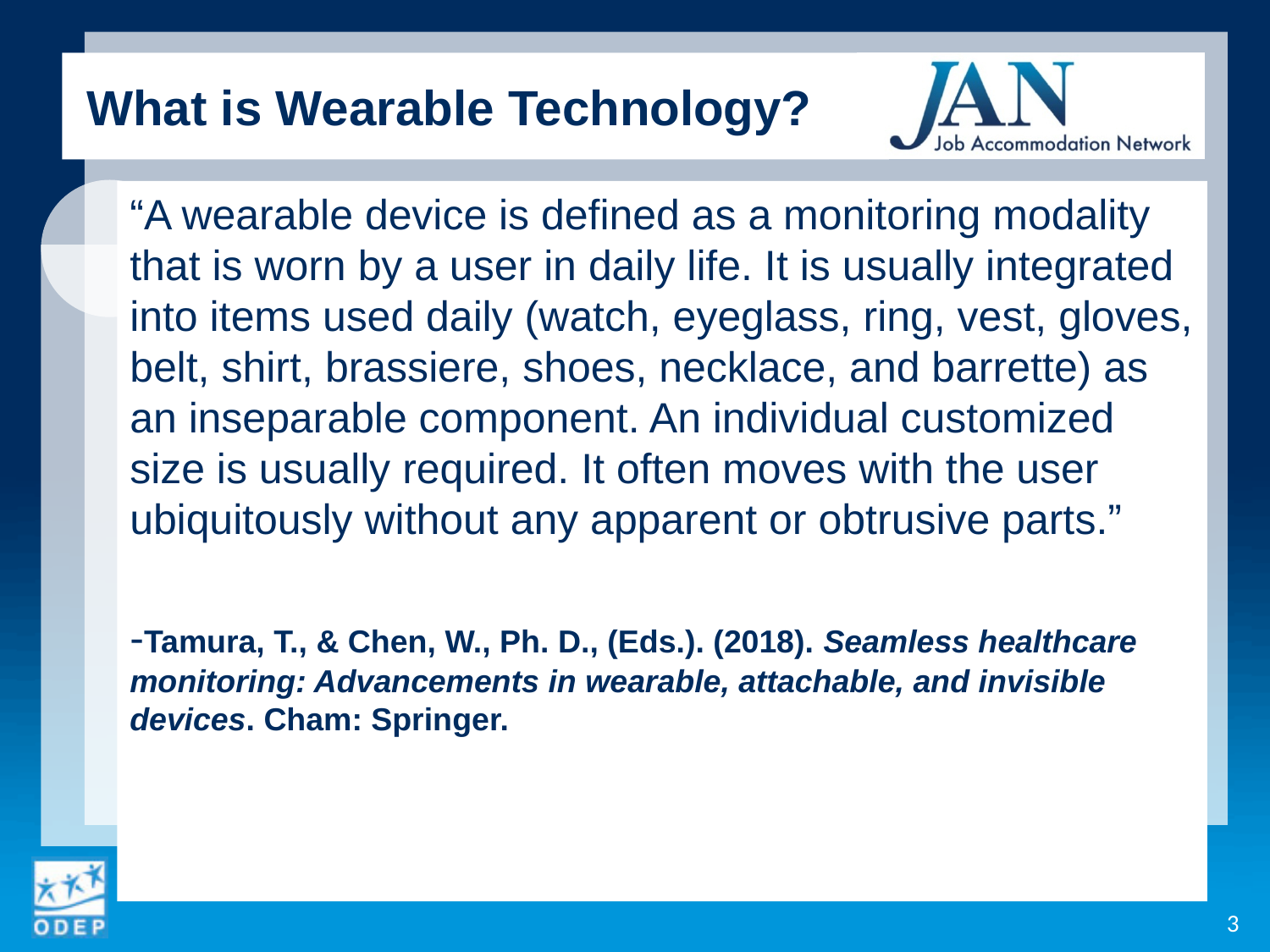

What is Wearable Technology?
“A wearable device is defined as a monitoring modality that is worn by a user in daily life. It is usually integrated into items used daily (watch, eyeglass, ring, vest, gloves, belt, shirt, brassiere, shoes, necklace, and barrette) as an inseparable component. An individual customized size is usually required. It often moves with the user ubiquitously without any apparent or obtrusive parts.”

-Tamura, T., & Chen, W., Ph. D., (Eds.). (2018). Seamless healthcare monitoring: Advancements in wearable, attachable, and invisible devices. Cham: Springer.

3